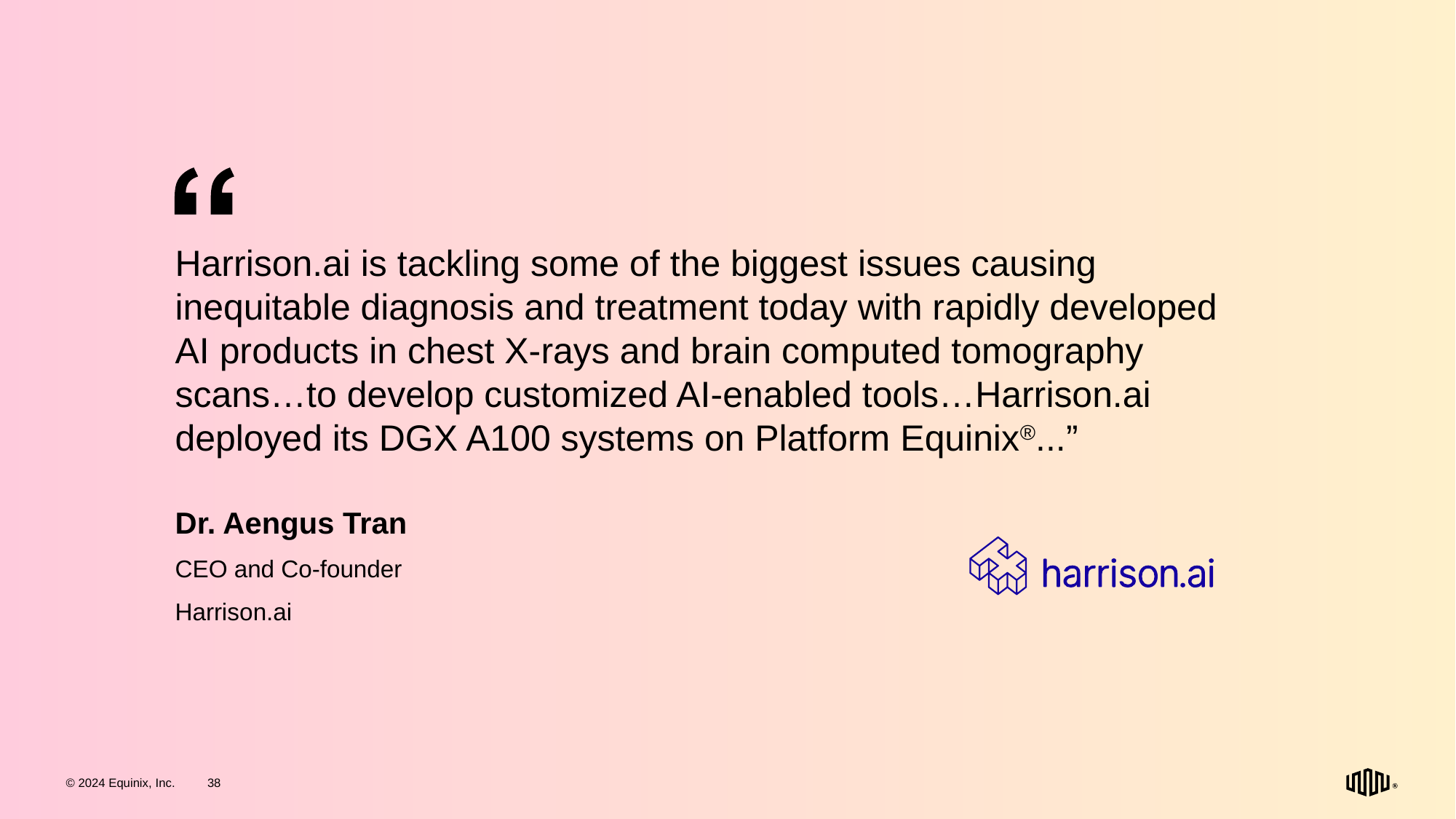

Harrison.ai is tackling some of the biggest issues causing
inequitable diagnosis and treatment today with rapidly developed
AI products in chest X-rays and brain computed tomography
scans…to develop customized AI-enabled tools…Harrison.ai deployed its DGX A100 systems on Platform Equinix®...”
Dr. Aengus Tran
CEO and Co-founder
Harrison.ai

© 2024 Equinix, Inc.
38